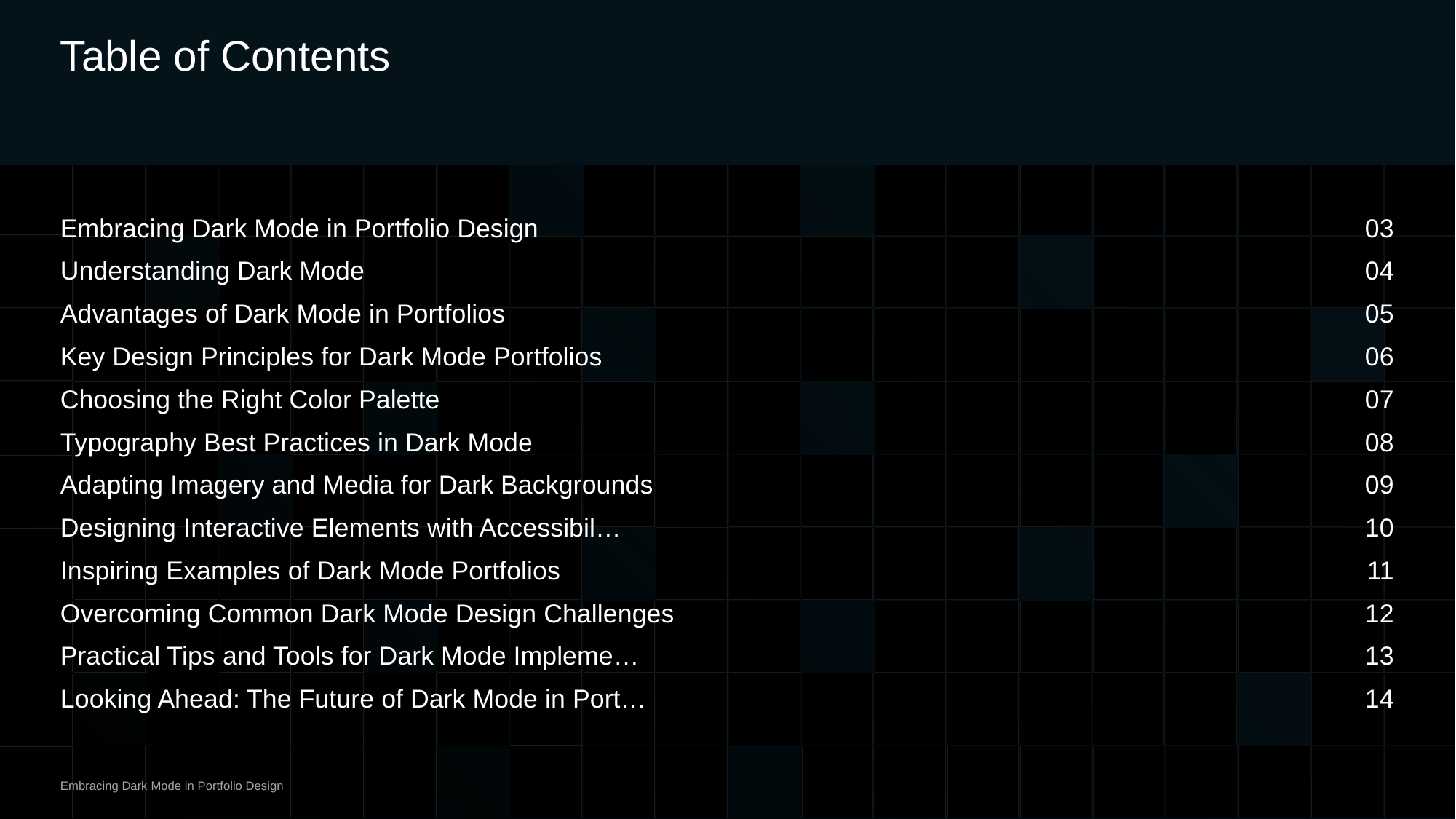

Table of Contents
Embracing Dark Mode in Portfolio Design
Understanding Dark Mode
Advantages of Dark Mode in Portfolios
Key Design Principles for Dark Mode Portfolios
Choosing the Right Color Palette
Typography Best Practices in Dark Mode
Adapting Imagery and Media for Dark Backgrounds
Designing Interactive Elements with Accessibil…
Inspiring Examples of Dark Mode Portfolios
Overcoming Common Dark Mode Design Challenges
Practical Tips and Tools for Dark Mode Impleme…
Looking Ahead: The Future of Dark Mode in Port…
03
04
05
06
07
08
09
10
11
12
13
14

Embracing Dark Mode in Portfolio Design